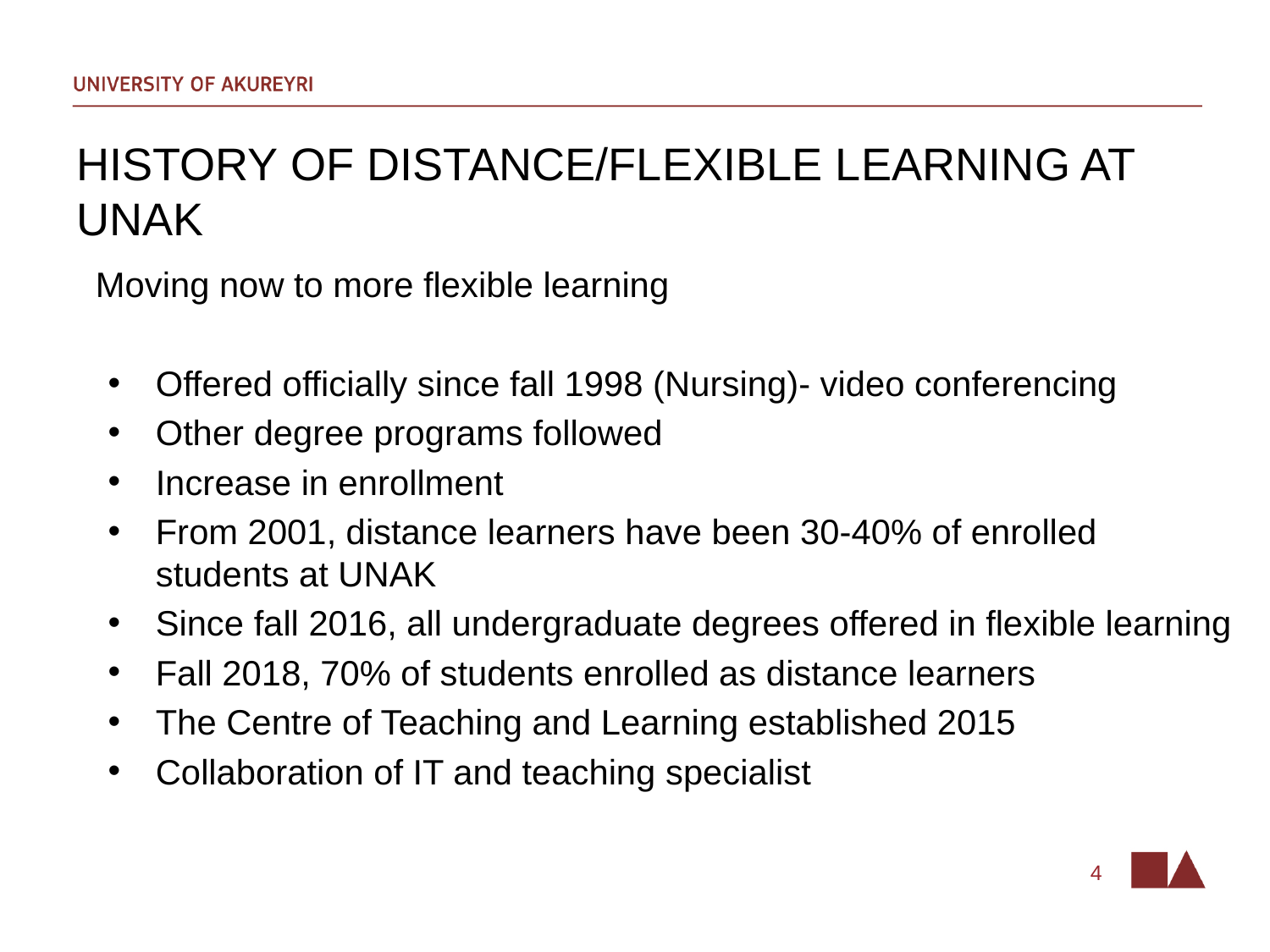

# History of distance/flexible learning at UNAK
  Moving now to more flexible learning

Offered officially since fall 1998 (Nursing)- video conferencing
Other degree programs followed
Increase in enrollment
From 2001, distance learners have been 30-40% of enrolled students at UNAK
Since fall 2016, all undergraduate degrees offered in flexible learning
Fall 2018, 70% of students enrolled as distance learners
The Centre of Teaching and Learning established 2015
Collaboration of IT and teaching specialist
4